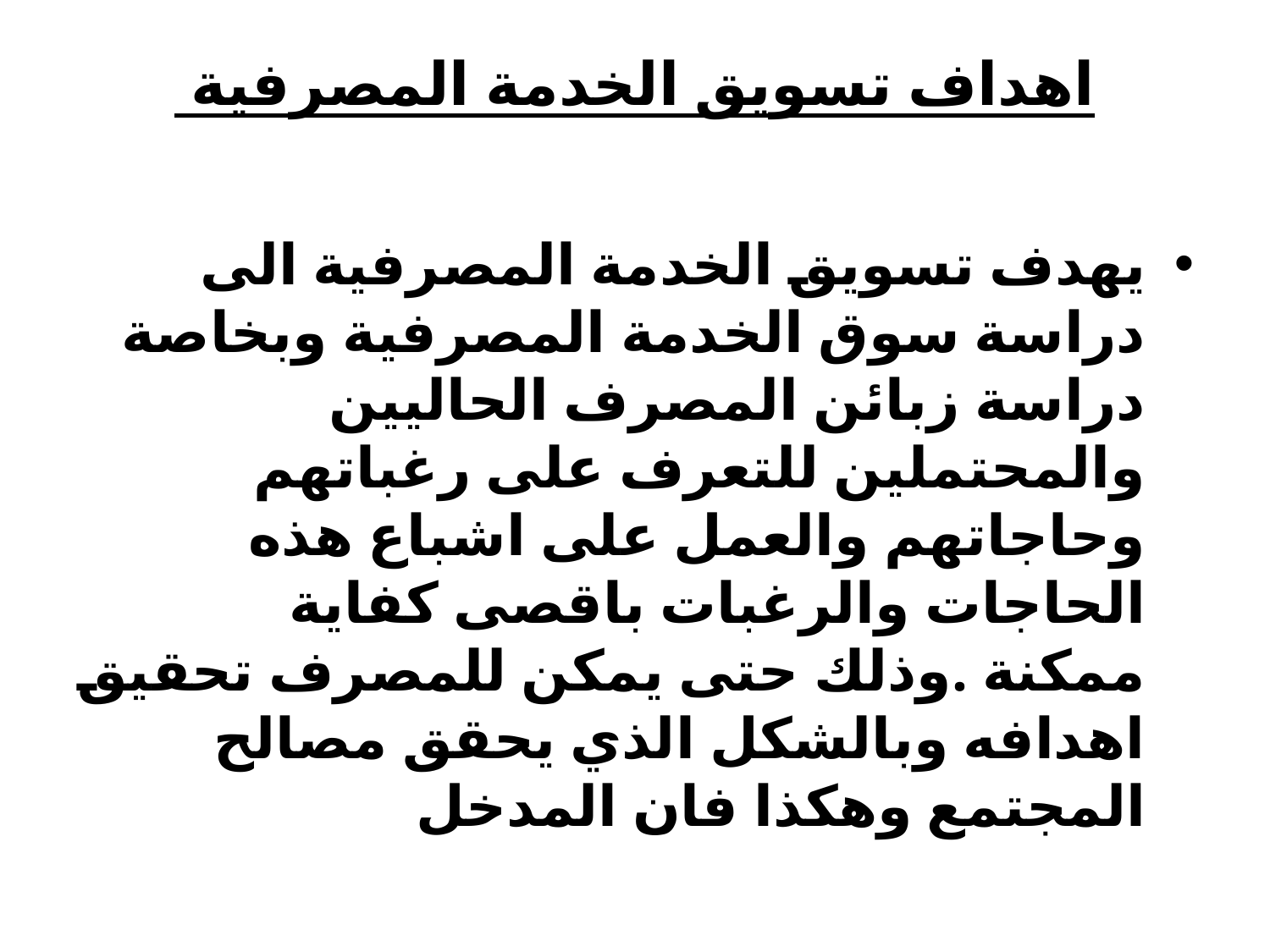

# اهداف تسويق الخدمة المصرفية
يهدف تسويق الخدمة المصرفية الى دراسة سوق الخدمة المصرفية وبخاصة دراسة زبائن المصرف الحاليين والمحتملين للتعرف على رغباتهم وحاجاتهم والعمل على اشباع هذه الحاجات والرغبات باقصى كفاية ممكنة .وذلك حتى يمكن للمصرف تحقيق اهدافه وبالشكل الذي يحقق مصالح المجتمع وهكذا فان المدخل